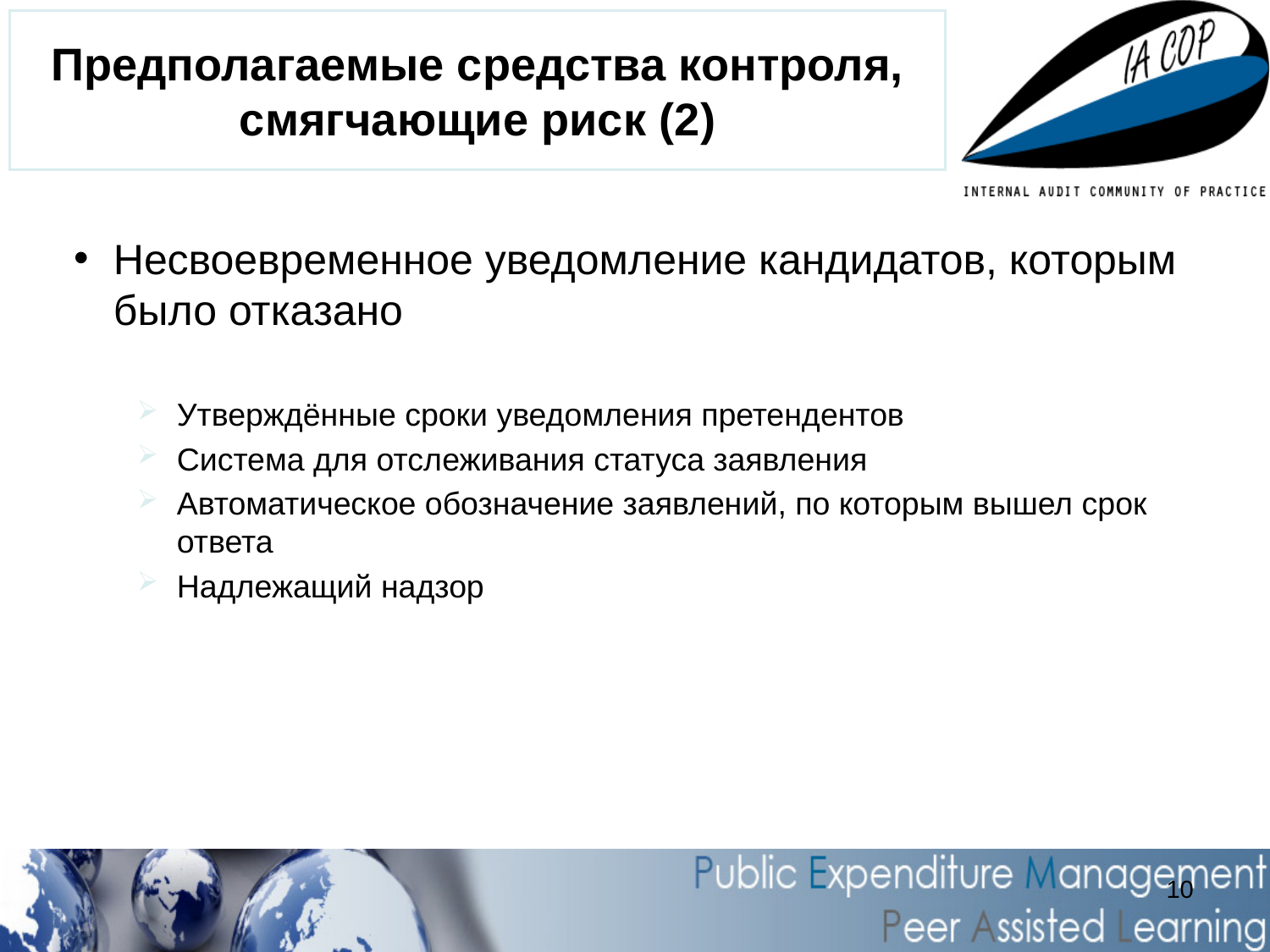

# Предполагаемые средства контроля, смягчающие риск (2)
Несвоевременное уведомление кандидатов, которым было отказано

Утверждённые сроки уведомления претендентов
Система для отслеживания статуса заявления
Автоматическое обозначение заявлений, по которым вышел срок ответа
Надлежащий надзор

10